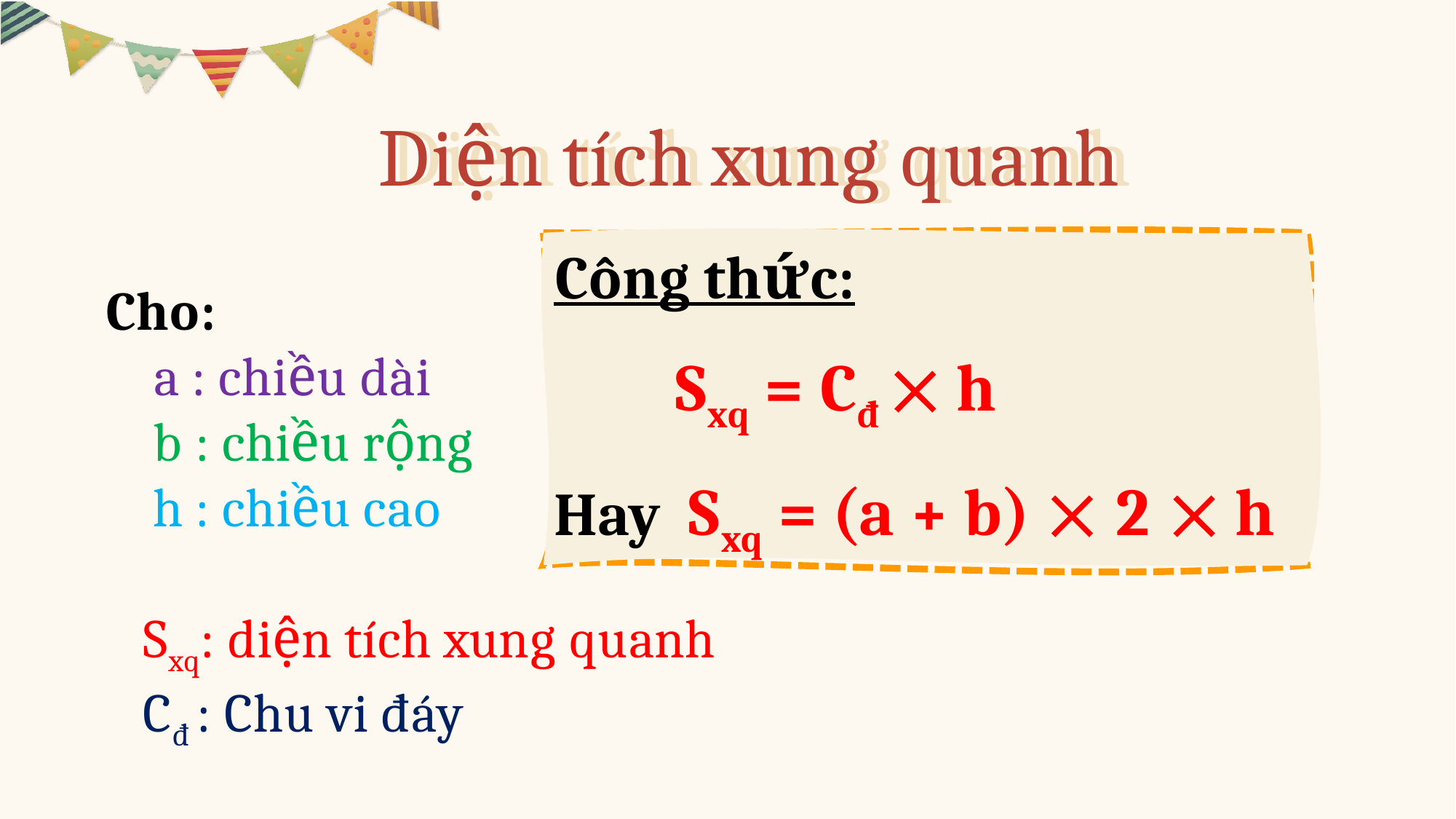

Diện tích xung quanh
Diện tích xung quanh
Công thức:
         Sxq = Cđ × h
Hay  Sxq = (a + b) × 2 × h
Cho:
    a : chiều dài
    b : chiều rộng
    h : chiều cao

   Sxq: diện tích xung quanh
   Cđ : Chu vi đáy